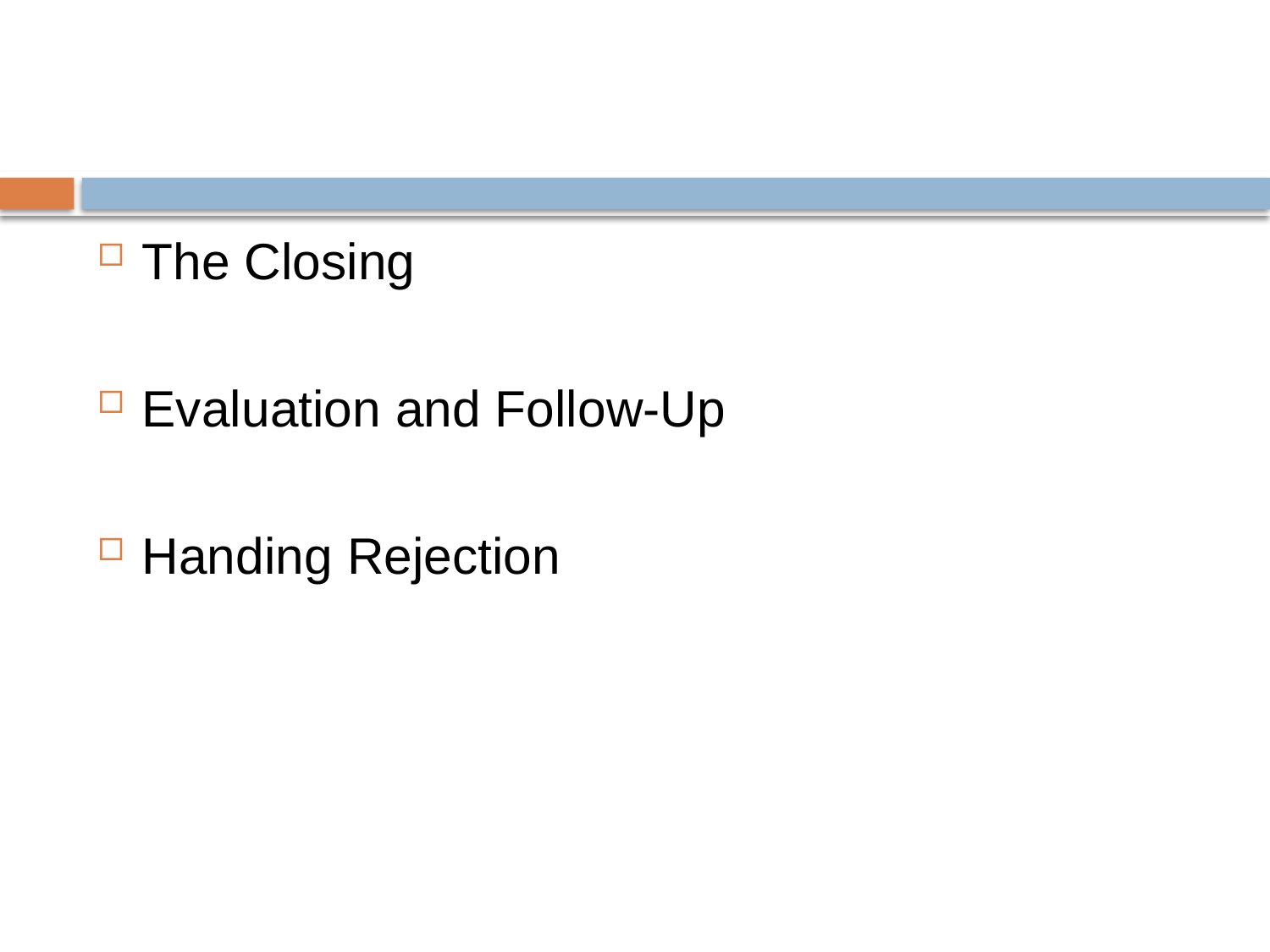

The Closing

Evaluation and Follow-Up

Handing Rejection